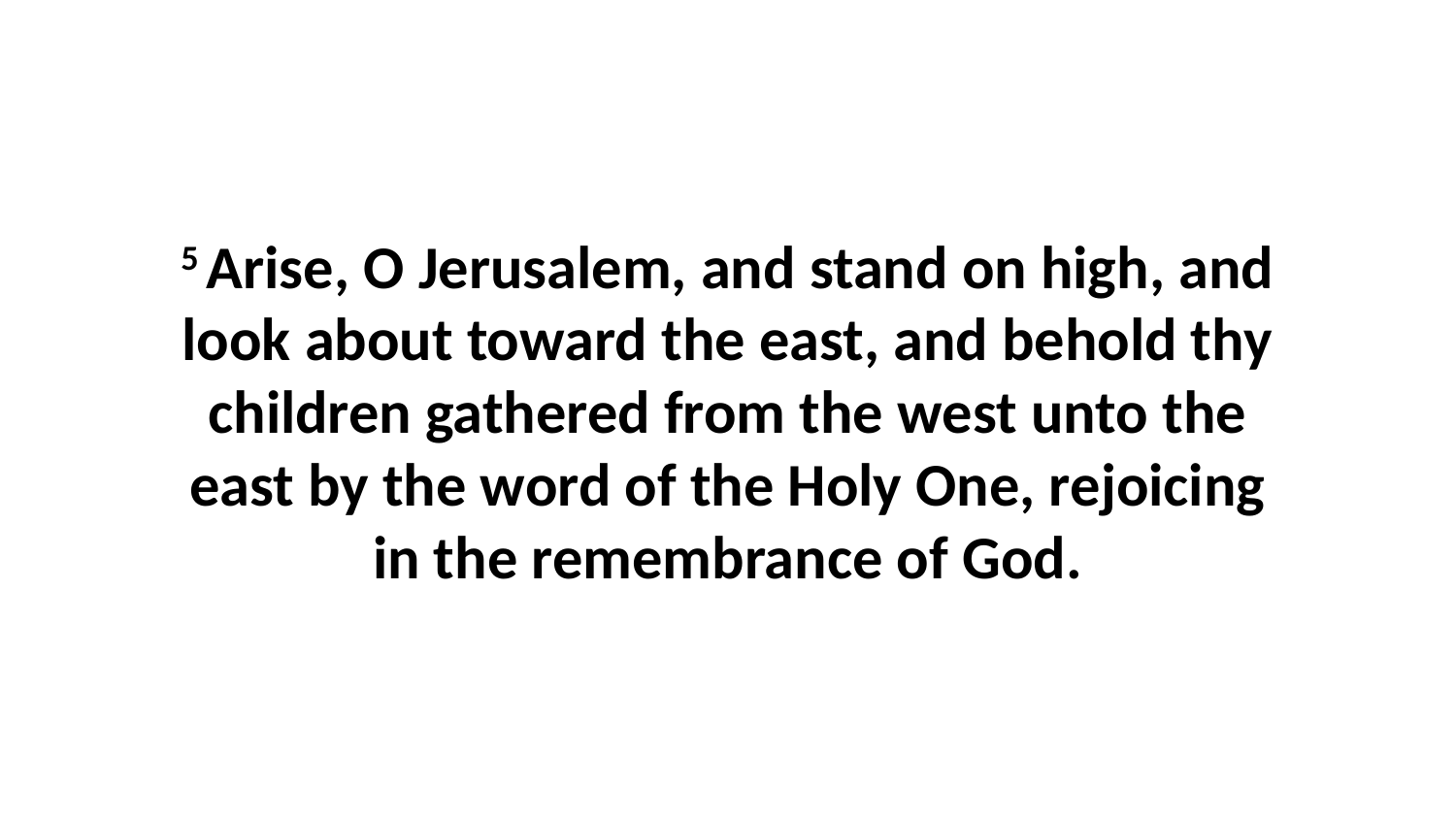

5 Arise, O Jerusalem, and stand on high, and look about toward the east, and behold thy children gathered from the west unto the east by the word of the Holy One, rejoicing in the remembrance of God.